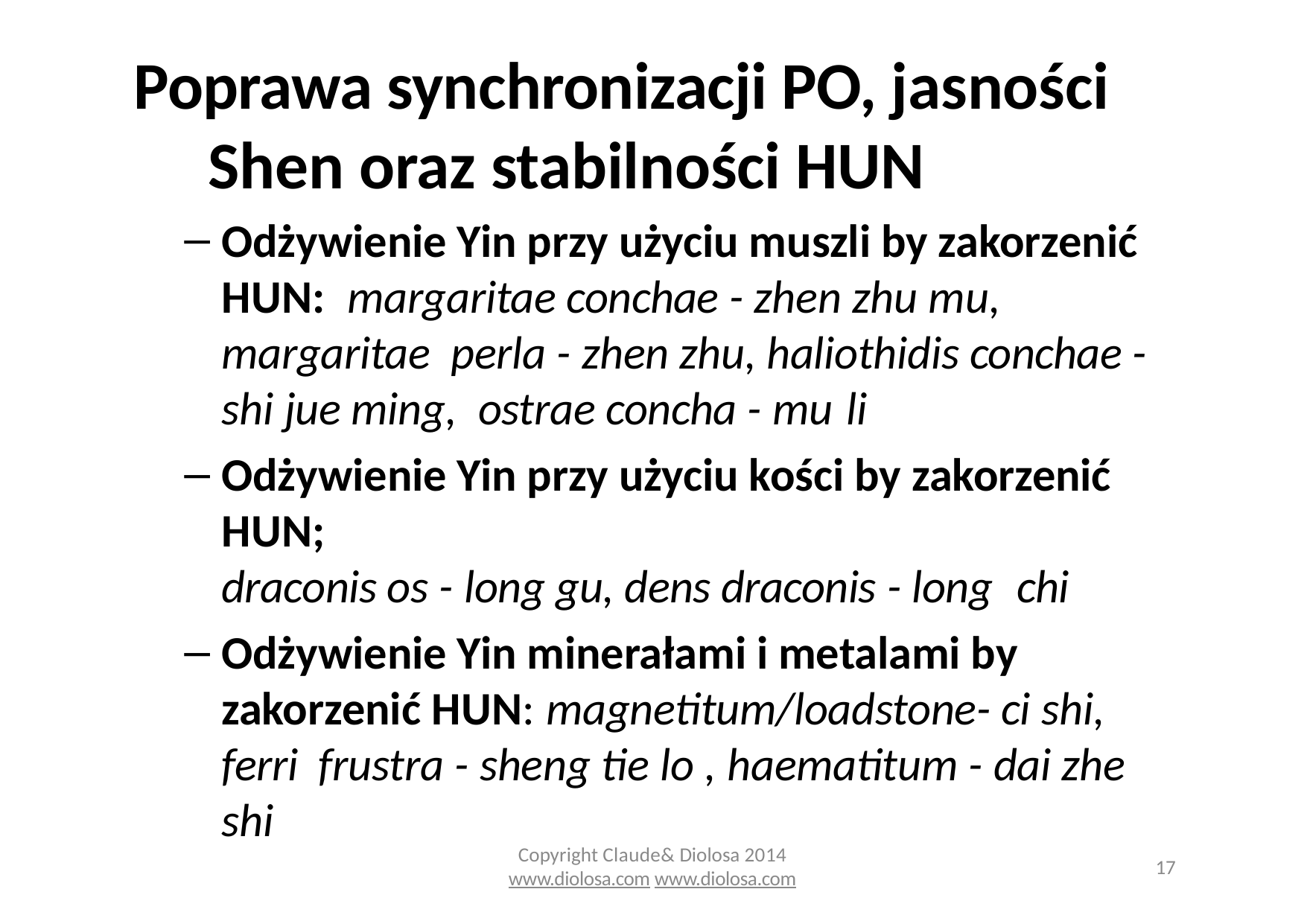

# Poprawa synchronizacji PO, jasności Shen oraz stabilności HUN
Odżywienie Yin przy użyciu muszli by zakorzenić HUN:  margaritae conchae - zhen zhu mu, margaritae  perla - zhen zhu, haliothidis conchae - shi jue ming,  ostrae concha - mu li
Odżywienie Yin przy użyciu kości by zakorzenić HUN;
draconis os - long gu, dens draconis - long  chi
Odżywienie Yin minerałami i metalami by zakorzenić HUN: magnetitum/loadstone- ci shi, ferri  frustra - sheng tie lo , haematitum - dai zhe shi
Copyright Claude& Diolosa 2014
www.diolosa.com www.diolosa.com
17